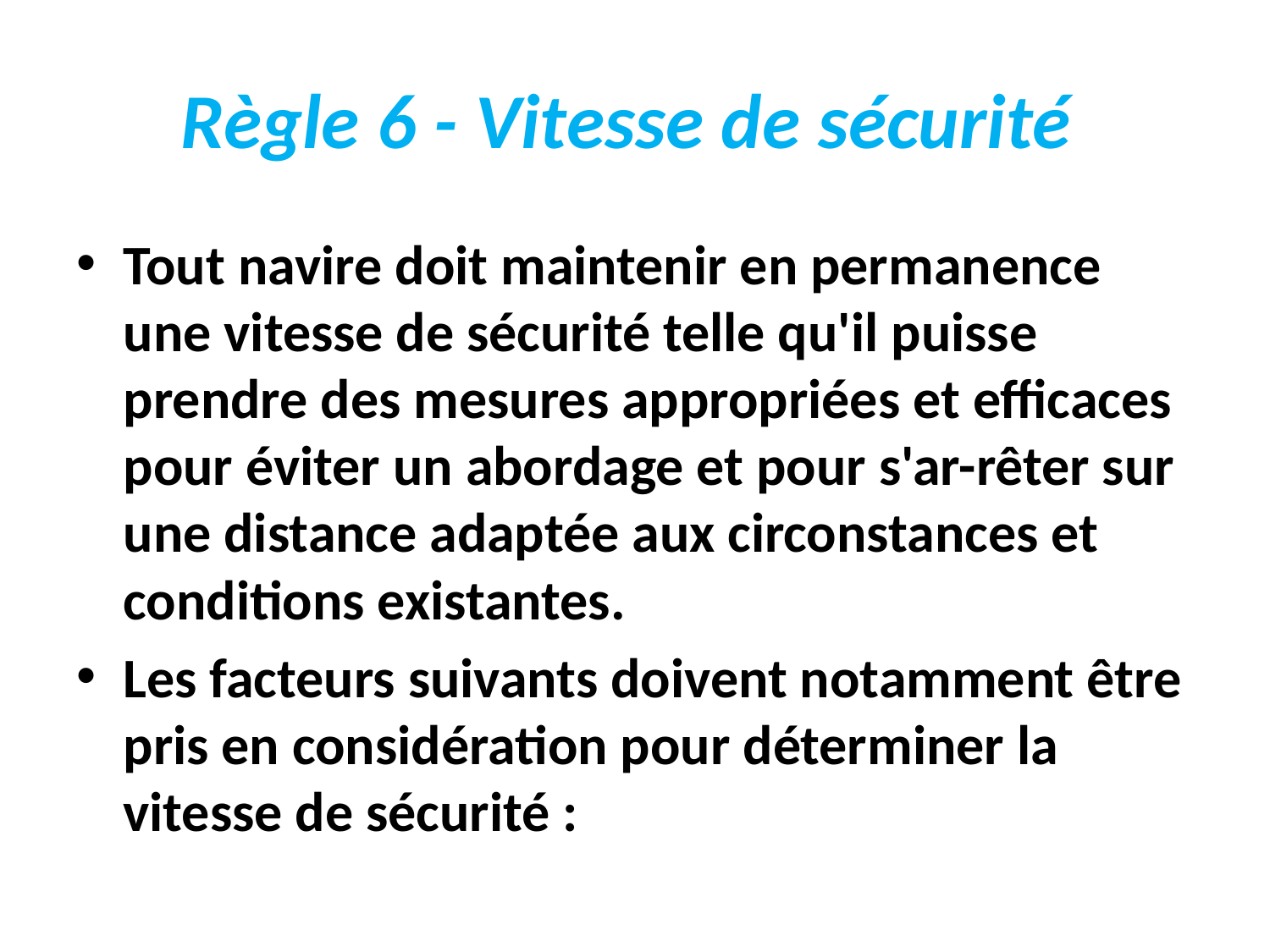

# Règle 6 - Vitesse de sécurité
Tout navire doit maintenir en permanence une vitesse de sécurité telle qu'il puisse prendre des mesures appropriées et efficaces pour éviter un abordage et pour s'ar-rêter sur une distance adaptée aux circonstances et conditions existantes.
Les facteurs suivants doivent notamment être pris en considération pour déterminer la vitesse de sécurité :